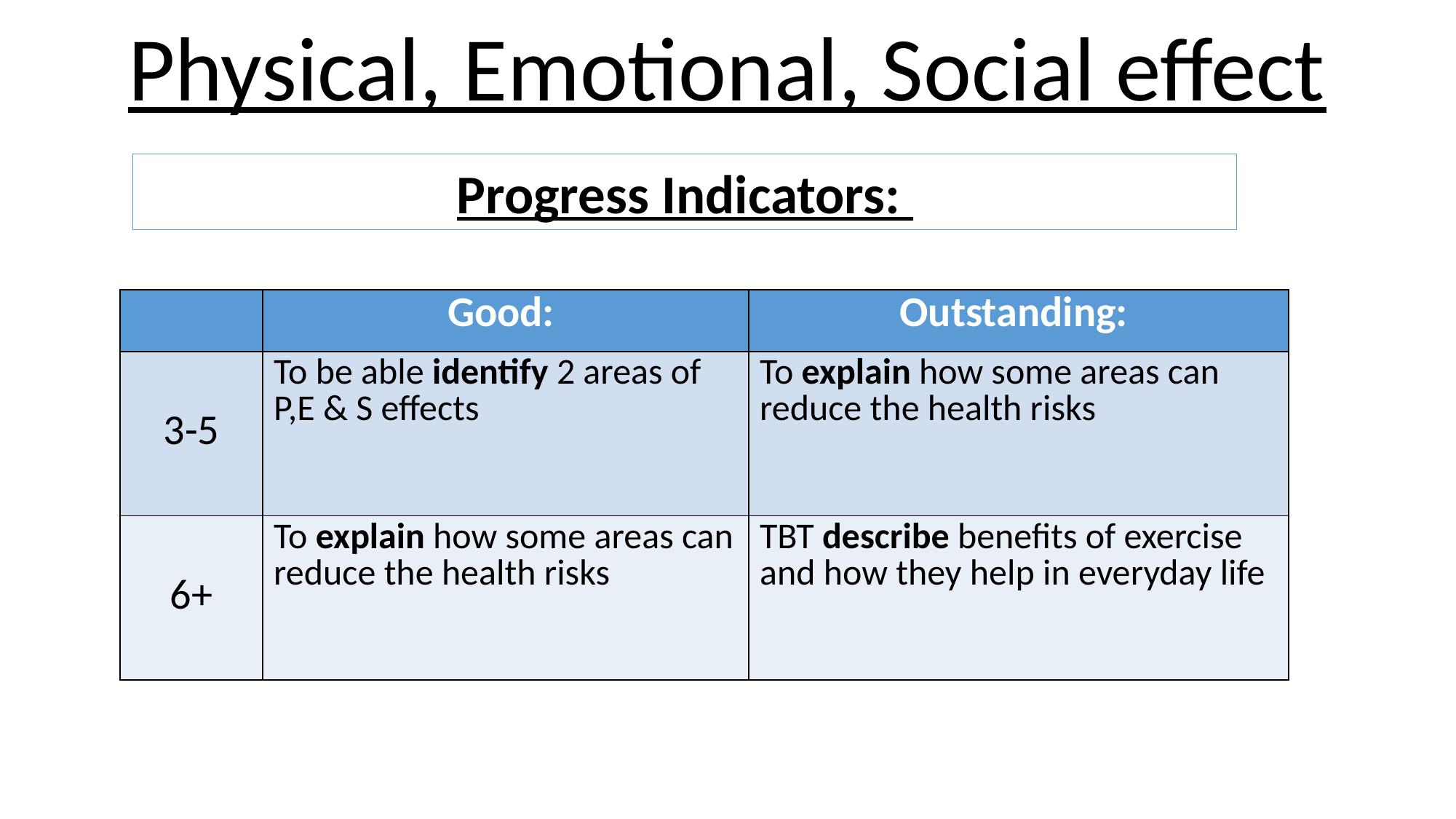

# Physical, Emotional, Social effect
Progress Indicators:
|  | Good: | Outstanding: |
| --- | --- | --- |
| 3-5 | To be able identify 2 areas of P,E & S effects | To explain how some areas can reduce the health risks |
| 6+ | To explain how some areas can reduce the health risks | TBT describe benefits of exercise and how they help in everyday life |